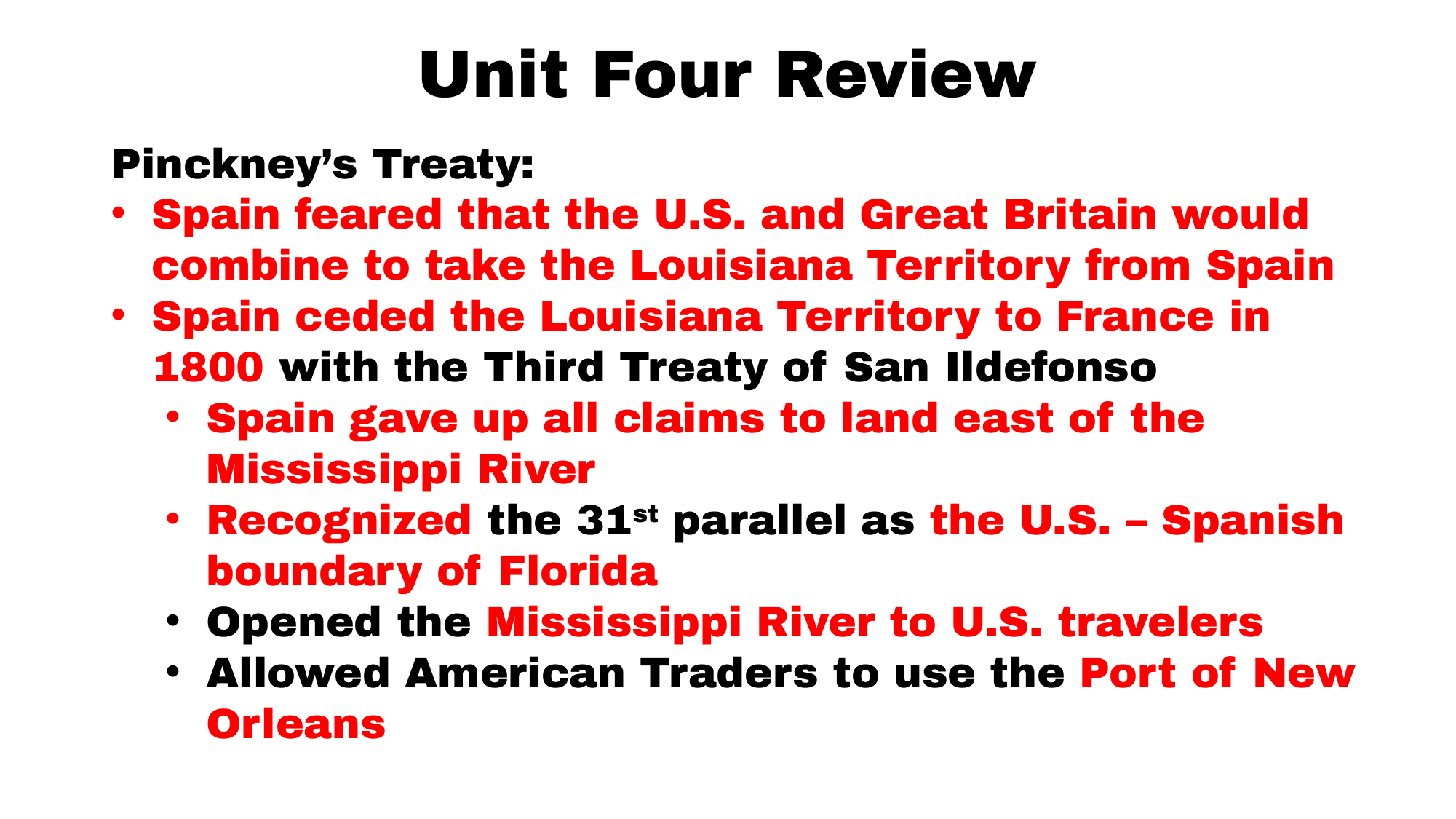

# Unit Four Review
Pinckney’s Treaty:
Spain feared that the U.S. and Great Britain would combine to take the Louisiana Territory from Spain
Spain ceded the Louisiana Territory to France in 1800 with the Third Treaty of San Ildefonso
Spain gave up all claims to land east of the Mississippi River
Recognized the 31st parallel as the U.S. – Spanish boundary of Florida
Opened the Mississippi River to U.S. travelers
Allowed American Traders to use the Port of New Orleans